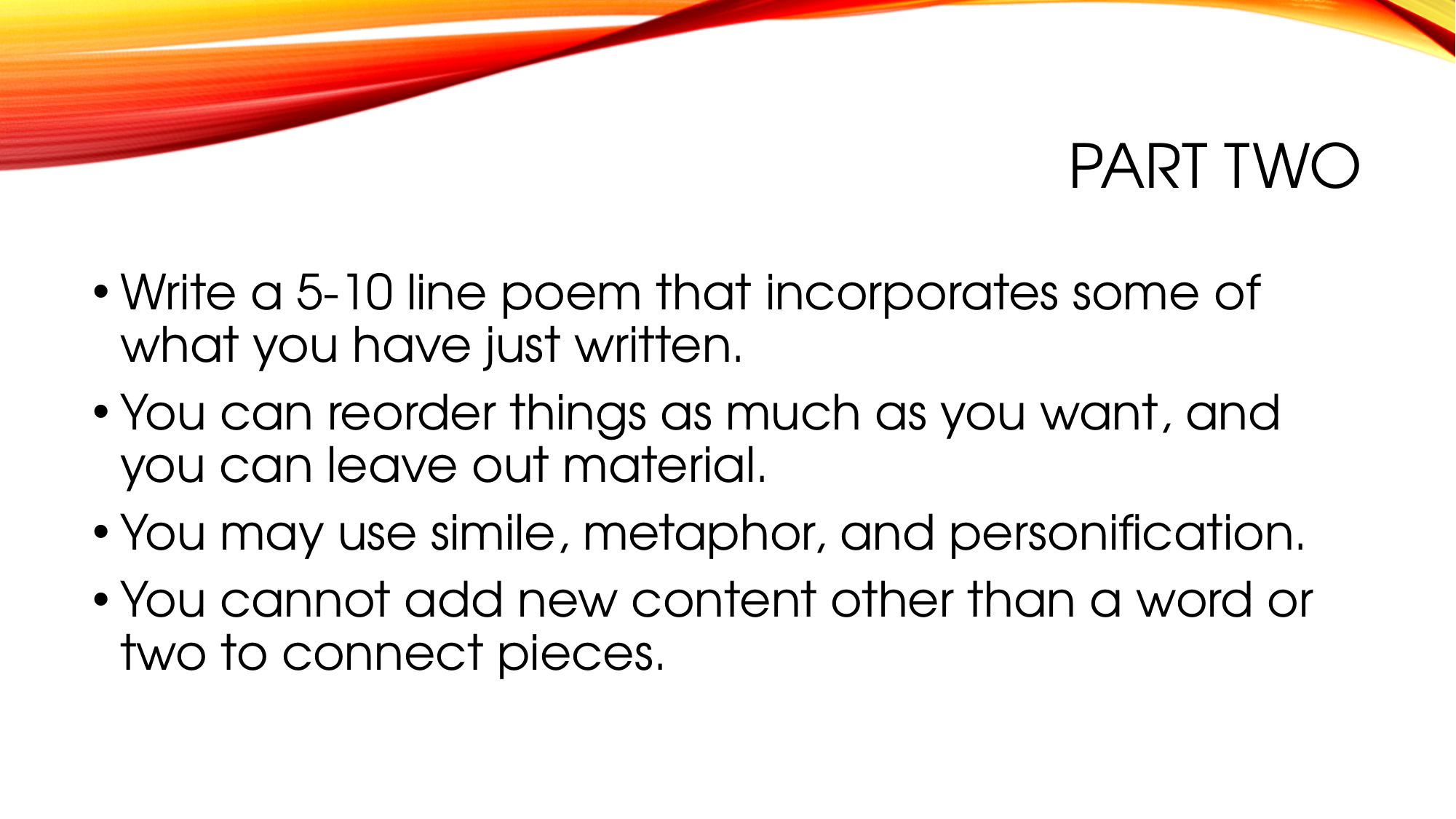

# Part Two
Write a 5-10 line poem that incorporates some of what you have just written.
You can reorder things as much as you want, and you can leave out material.
You may use simile, metaphor, and personification.
You cannot add new content other than a word or two to connect pieces.